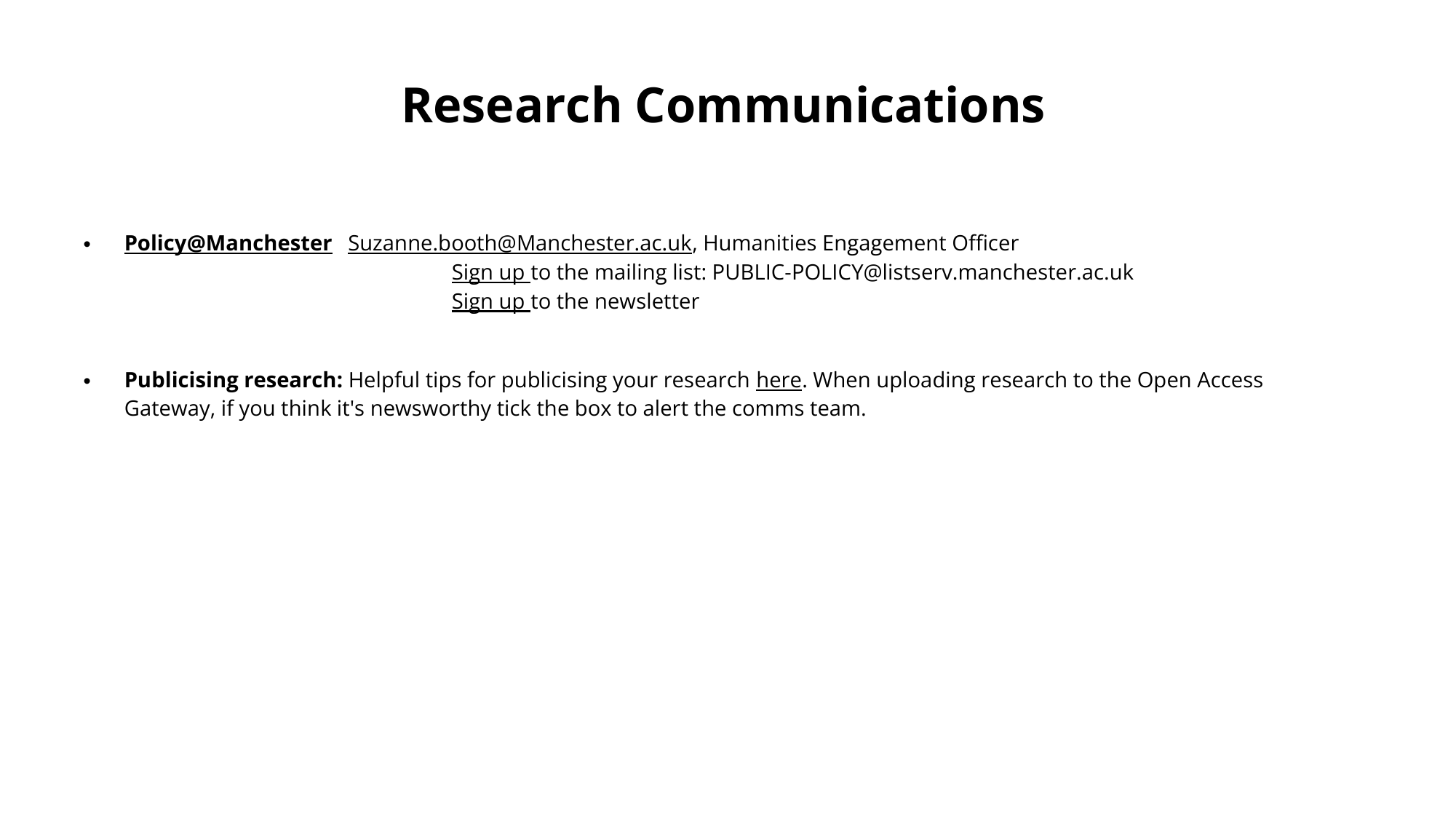

# Research Communications
Policy@Manchester	 Suzanne.booth@Manchester.ac.uk, Humanities Engagement Officer
			Sign up to the mailing list: PUBLIC-POLICY@listserv.manchester.ac.uk
			Sign up to the newsletter

Publicising research: Helpful tips for publicising your research here. When uploading research to the Open Access Gateway, if you think it's newsworthy tick the box to alert the comms team.